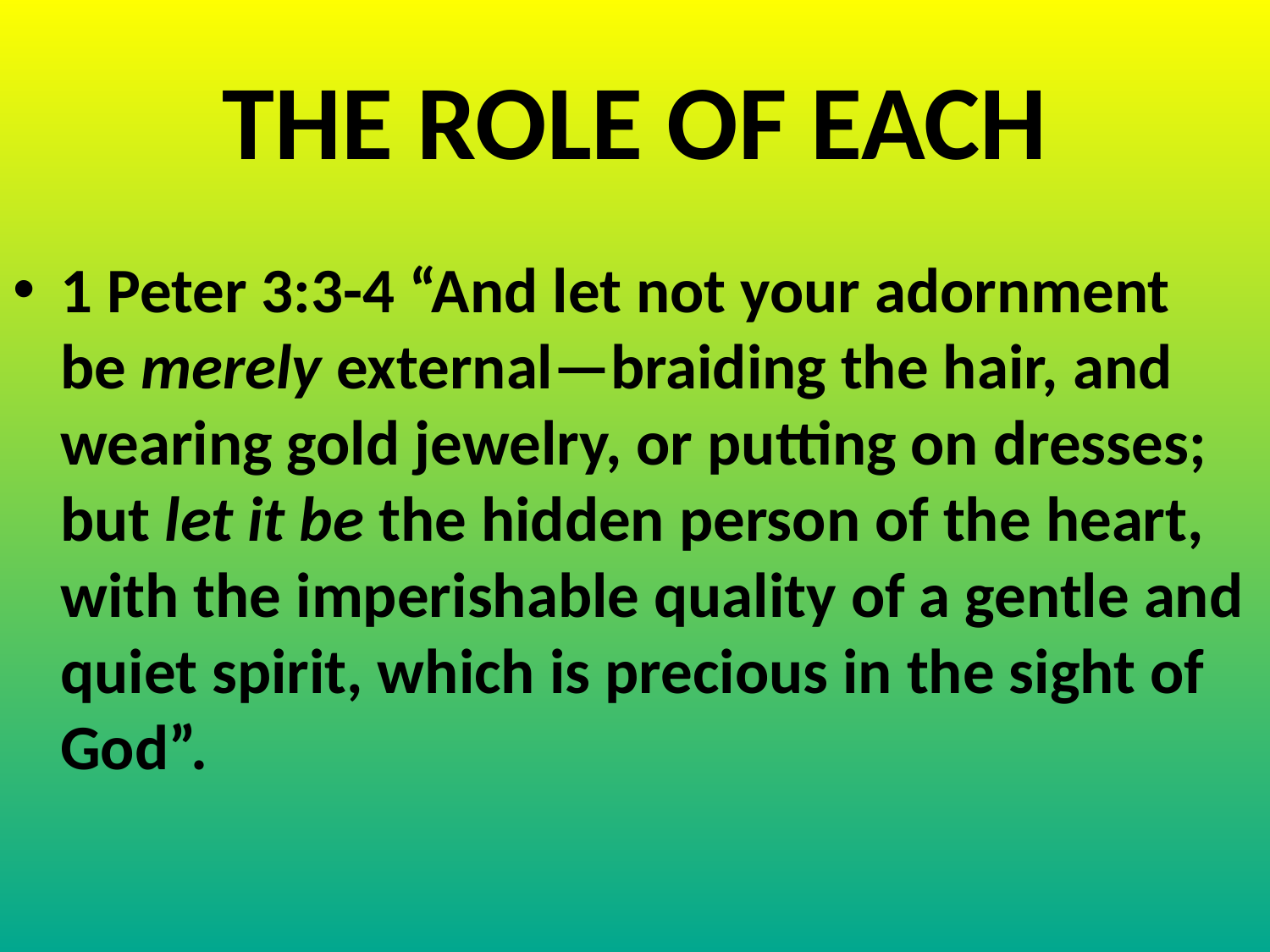

# THE ROLE OF EACH
1 Peter 3:3-4 “And let not your adornment be merely external—braiding the hair, and wearing gold jewelry, or putting on dresses; but let it be the hidden person of the heart, with the imperishable quality of a gentle and quiet spirit, which is precious in the sight of God”.